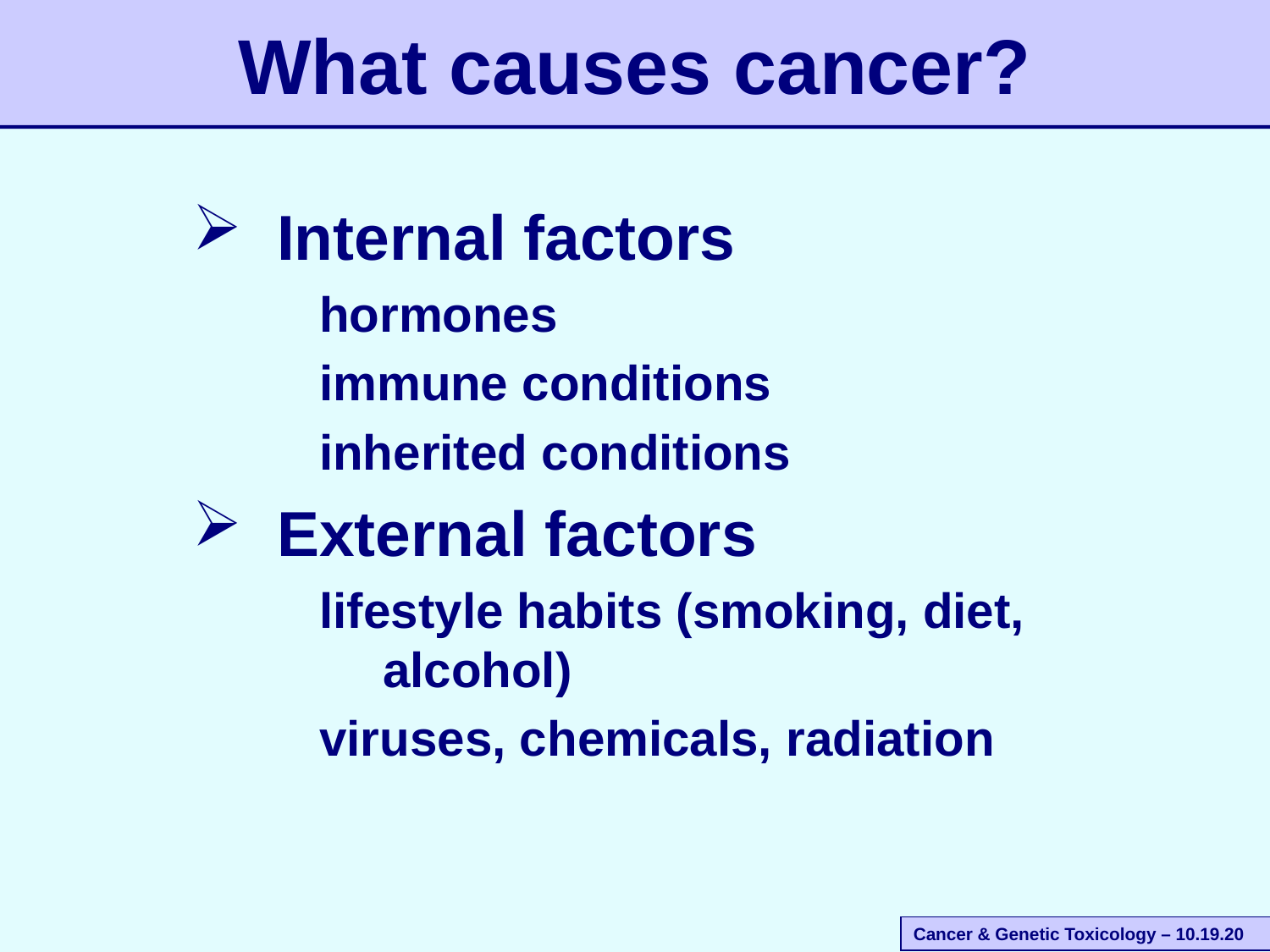

# What causes cancer?
Internal factors
hormones
immune conditions
inherited conditions
External factors
lifestyle habits (smoking, diet, alcohol)
viruses, chemicals, radiation